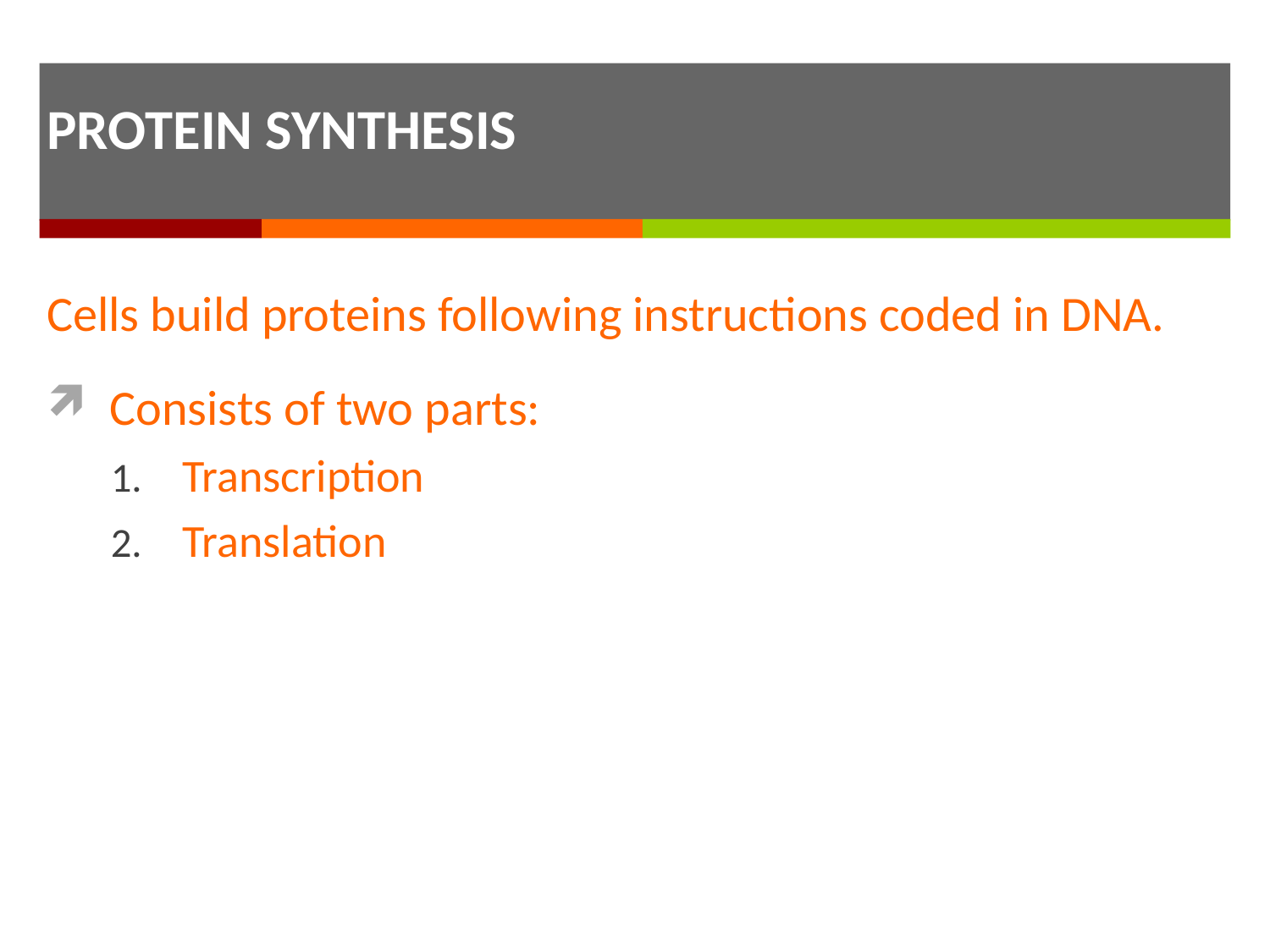

PROTEIN SYNTHESIS

Cells build proteins following instructions coded in DNA.
Consists of two parts:
Transcription
Translation